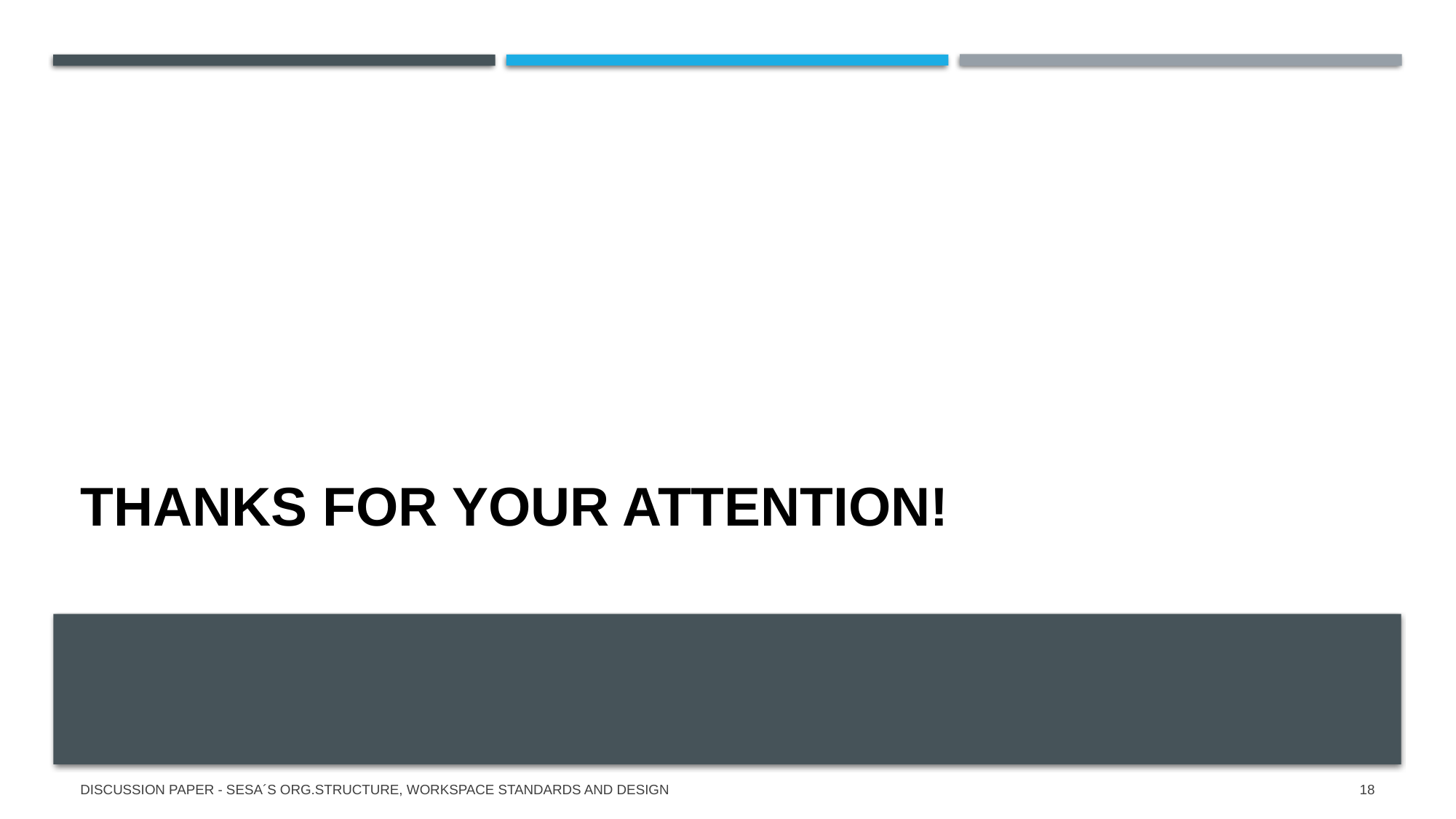

# Thanks for your Attention!
Discussion Paper - SESA´s Org.Structure, Workspace Standards and Design
18